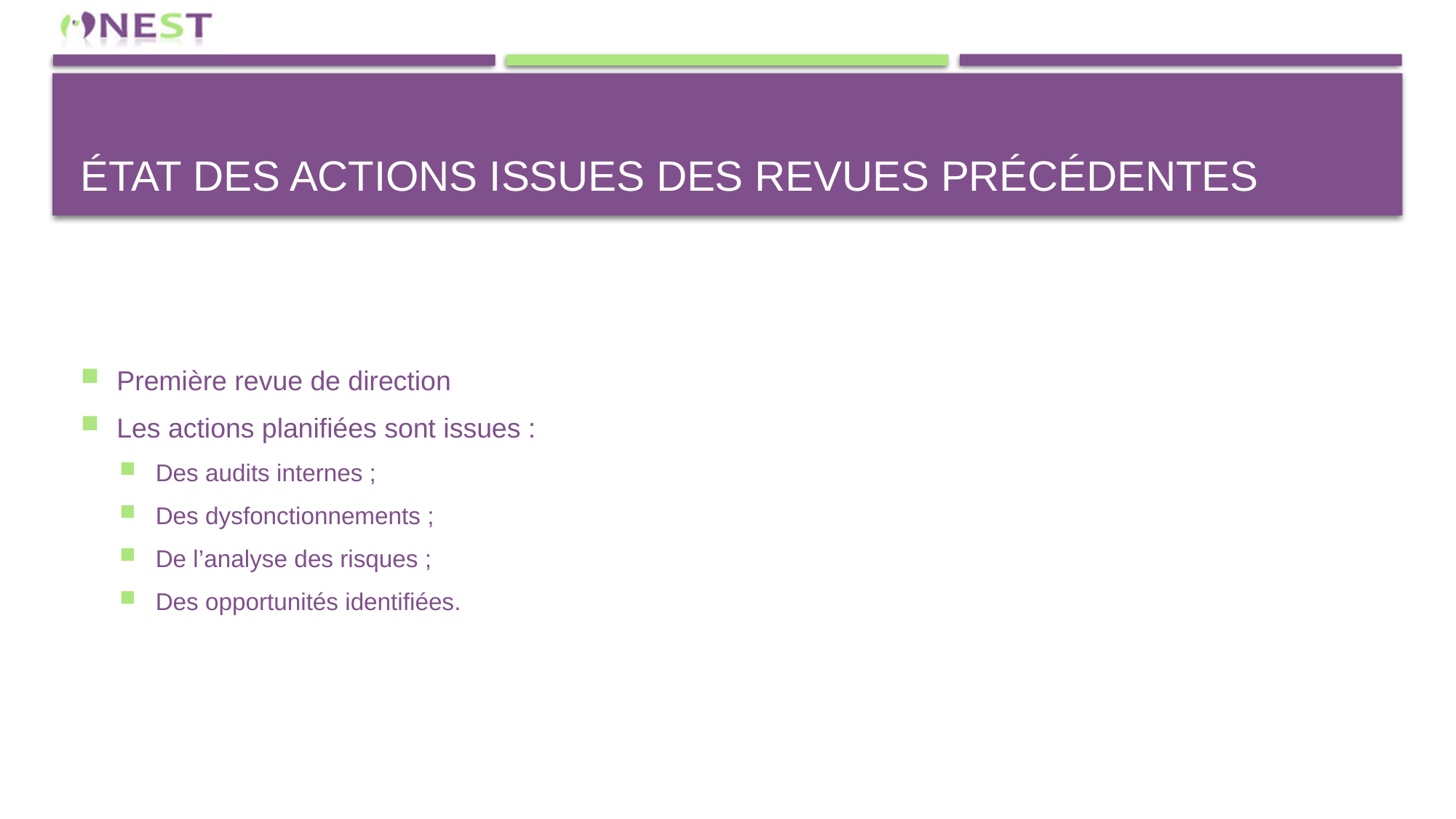

# État des actions issues des revues précédentes
Première revue de direction
Les actions planifiées sont issues :
Des audits internes ;
Des dysfonctionnements ;
De l’analyse des risques ;
Des opportunités identifiées.